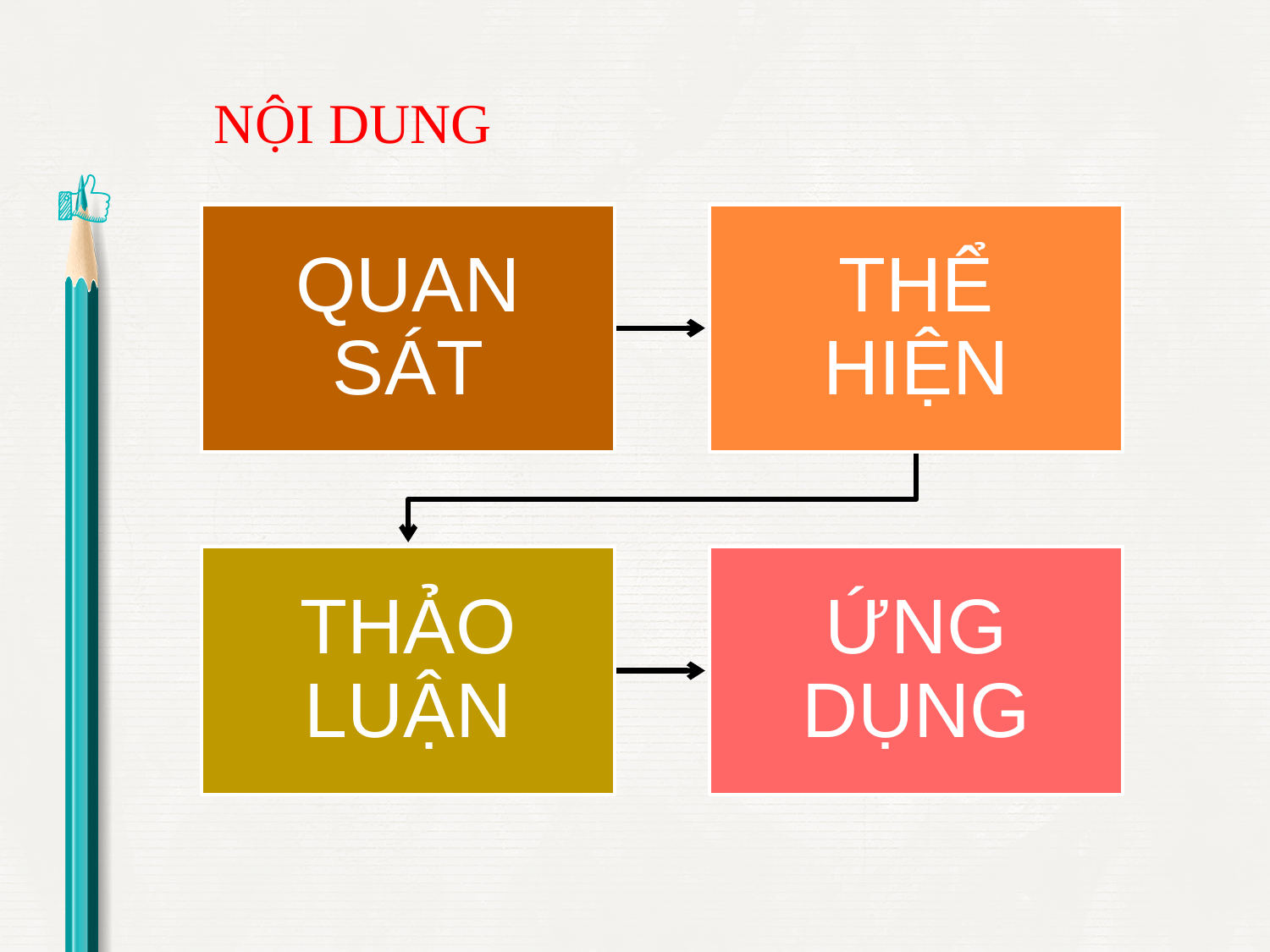

NỘI DUNG

QUAN SÁT

THỂ HIỆN

THẢO LUẬN
ỨNG DỤNG